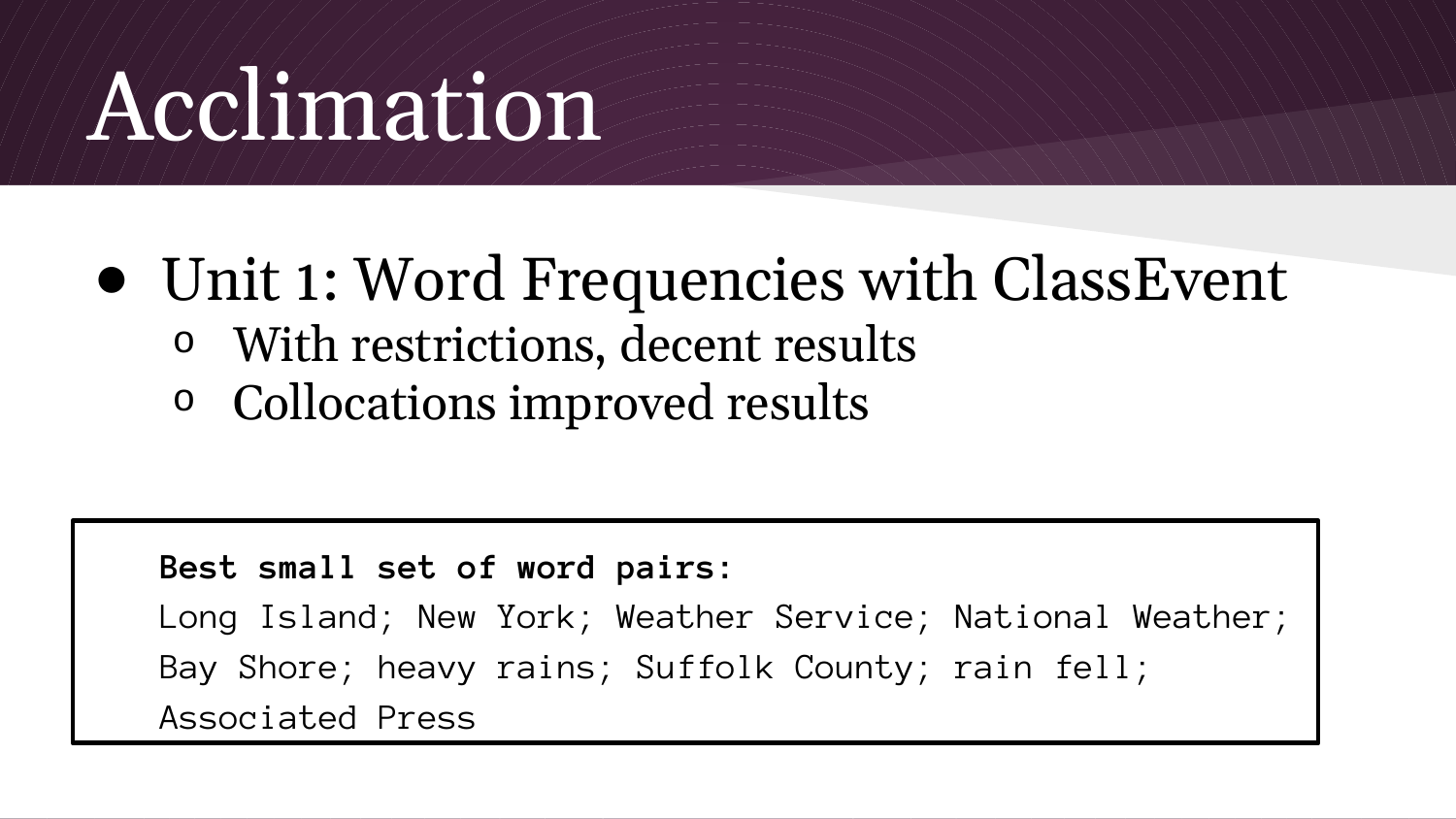

# Acclimation
Unit 1: Word Frequencies with ClassEvent
With restrictions, decent results
Collocations improved results

Best small set of word pairs:
Long Island; New York; Weather Service; National Weather; Bay Shore; heavy rains; Suffolk County; rain fell; Associated Press